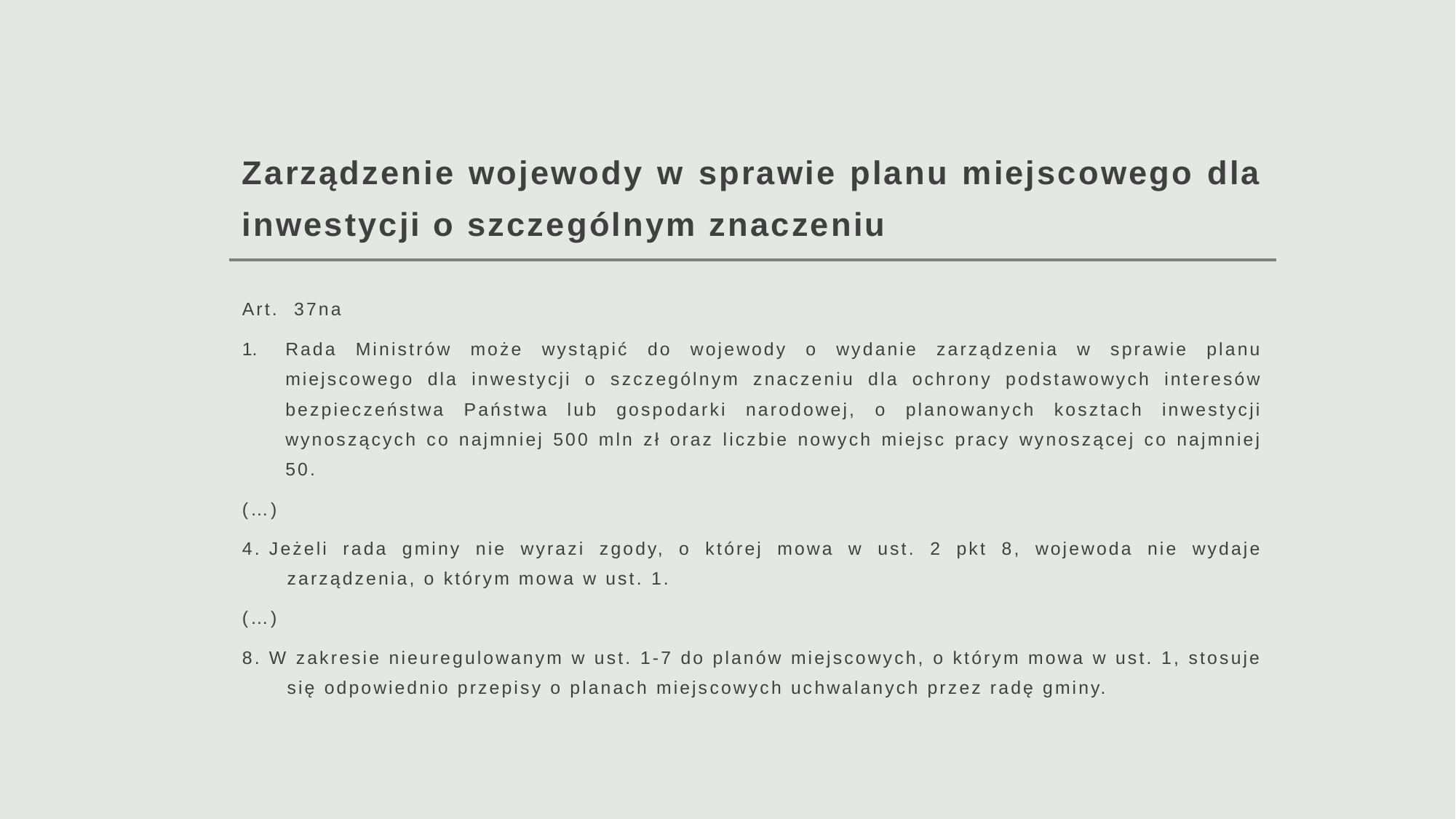

# Zarządzenie wojewody w sprawie planu miejscowego dla inwestycji o szczególnym znaczeniu
Art.  37na
Rada Ministrów może wystąpić do wojewody o wydanie zarządzenia w sprawie planu miejscowego dla inwestycji o szczególnym znaczeniu dla ochrony podstawowych interesów bezpieczeństwa Państwa lub gospodarki narodowej, o planowanych kosztach inwestycji wynoszących co najmniej 500 mln zł oraz liczbie nowych miejsc pracy wynoszącej co najmniej 50.
(…)
4. Jeżeli rada gminy nie wyrazi zgody, o której mowa w ust. 2 pkt 8, wojewoda nie wydaje zarządzenia, o którym mowa w ust. 1.
(…)
8. W zakresie nieuregulowanym w ust. 1-7 do planów miejscowych, o którym mowa w ust. 1, stosuje się odpowiednio przepisy o planach miejscowych uchwalanych przez radę gminy.